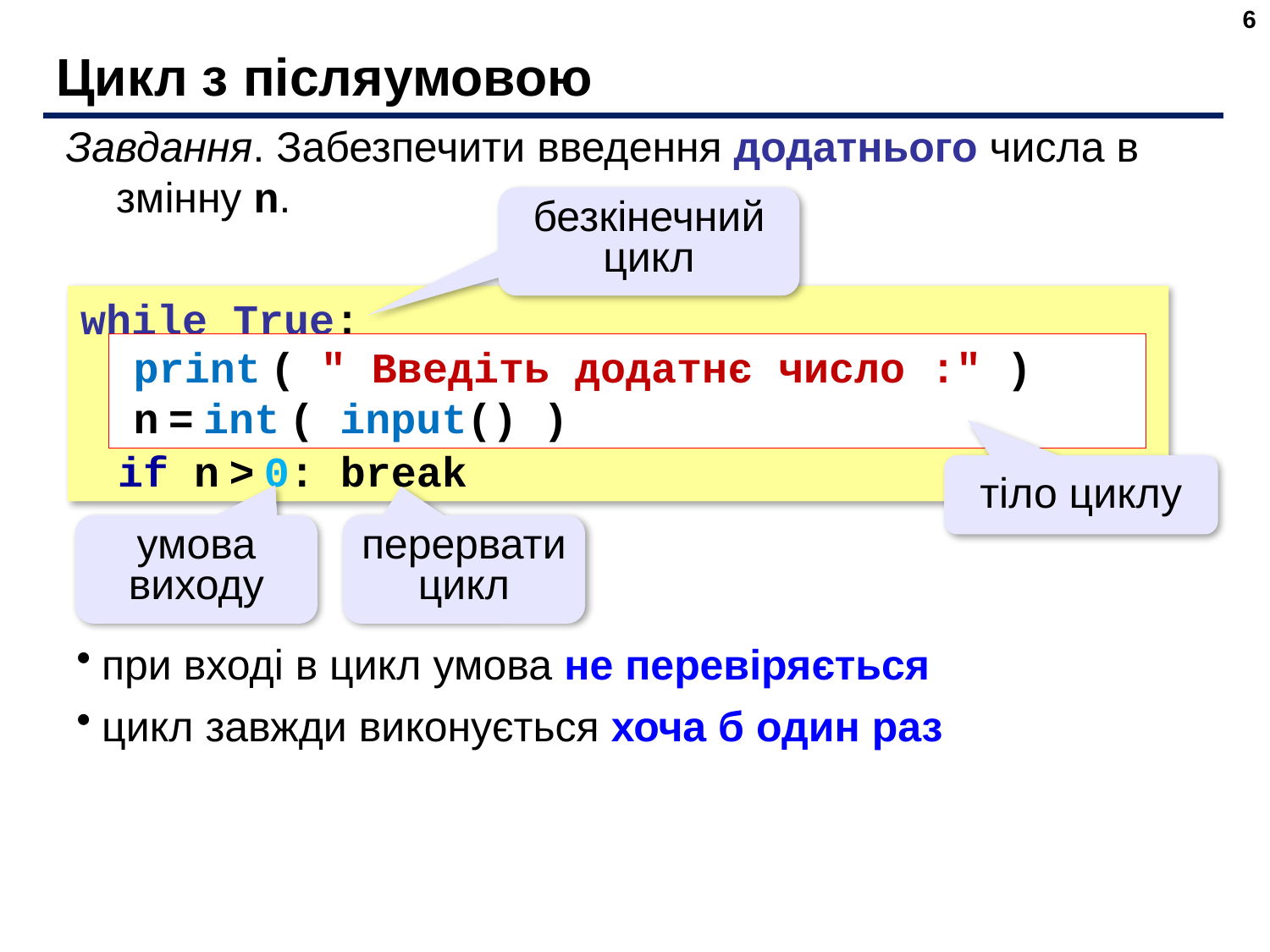

6
# Цикл з післяумовою
Завдання. Забезпечити введення додатнього числа в змінну n.
безкінечний цикл
while True:

if n > 0: break
print ( " Введіть додатнє число :" )
n = int ( input() )
тіло циклу
умова виходу
перервати цикл
при вході в цикл умова не перевіряється
цикл завжди виконується хоча б один раз